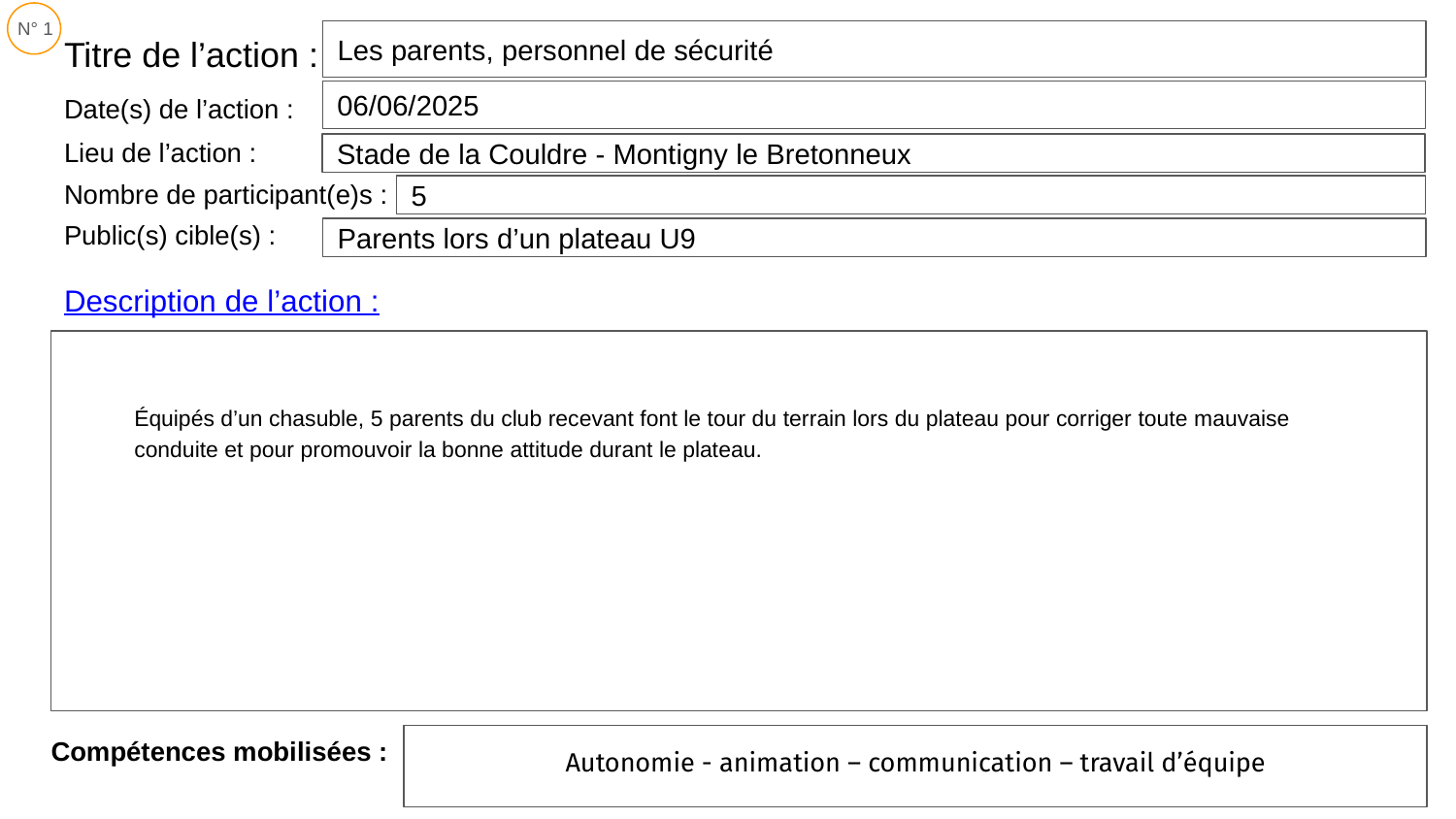

N° 1

# Titre de l’action :
Les parents, personnel de sécurité
Date(s) de l’action :
06/06/2025
Lieu de l’action :
Stade de la Couldre - Montigny le Bretonneux
Nombre de participant(e)s :
5
Public(s) cible(s) :
Parents lors d’un plateau U9
Description de l’action :

Équipés d’un chasuble, 5 parents du club recevant font le tour du terrain lors du plateau pour corriger toute mauvaise conduite et pour promouvoir la bonne attitude durant le plateau.
Compétences mobilisées :
Autonomie - animation – communication – travail d’équipe